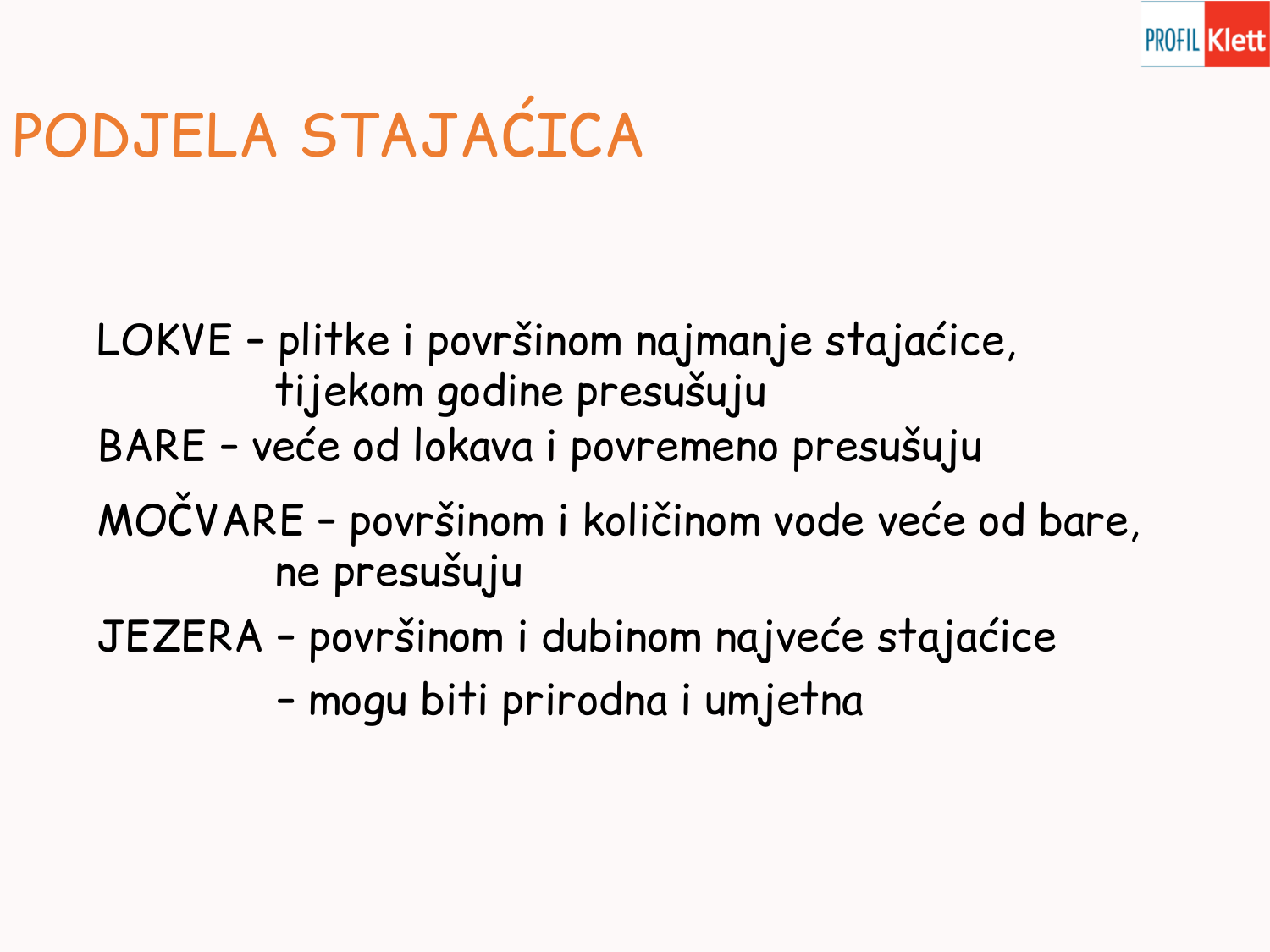

PODJELA STAJAĆICA
LOKVE – plitke i površinom najmanje stajaćice, 	  	    tijekom godine presušuju
BARE – veće od lokava i povremeno presušuju
MOČVARE – površinom i količinom vode veće od bare, 	    ne presušuju
JEZERA – površinom i dubinom najveće stajaćice
– mogu biti prirodna i umjetna